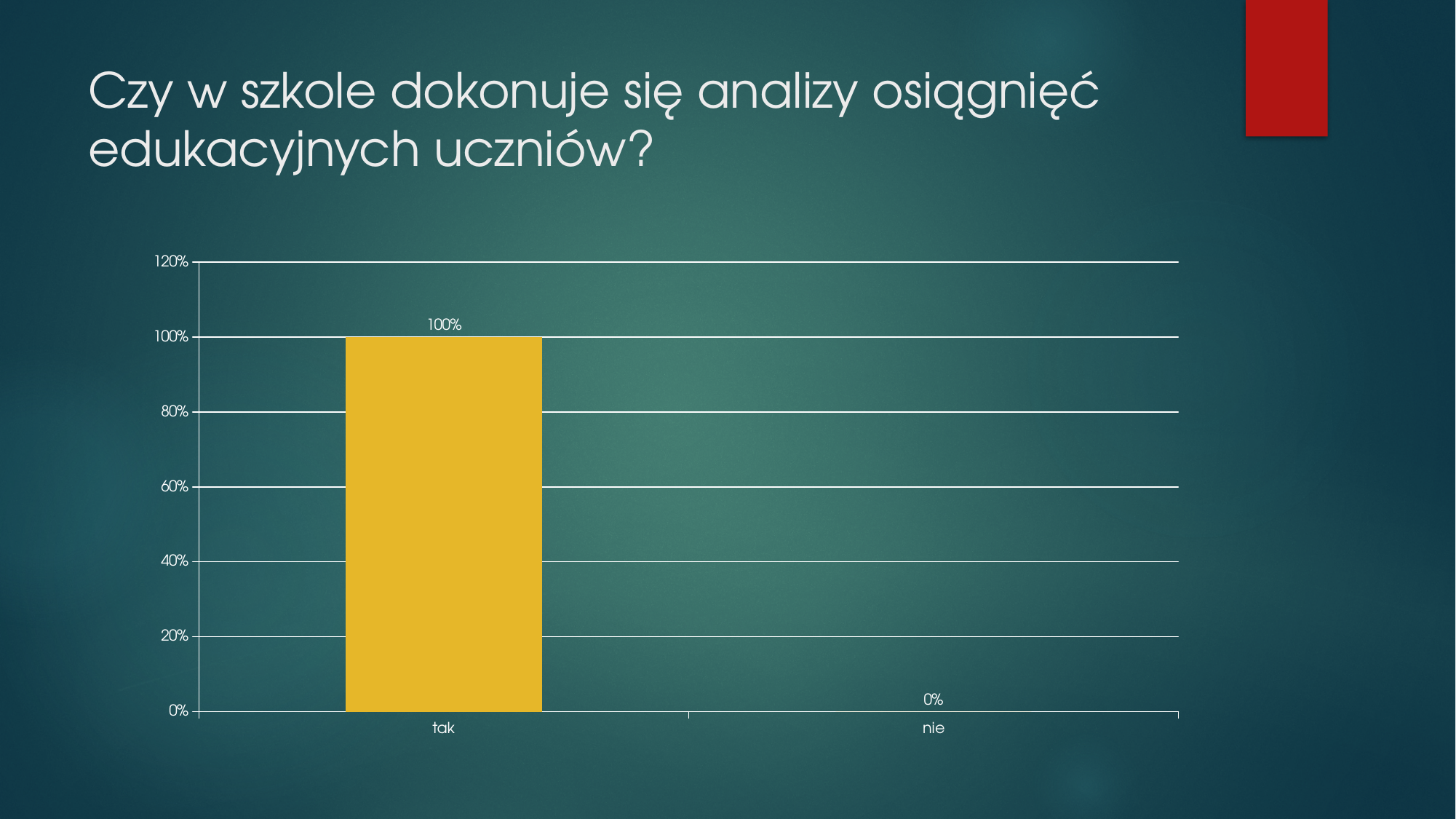

# Czy w szkole dokonuje się analizy osiągnięć edukacyjnych uczniów?

### Chart

| Category |  |
|---|---|
| tak | 1.0 |
| nie | 0.0 |